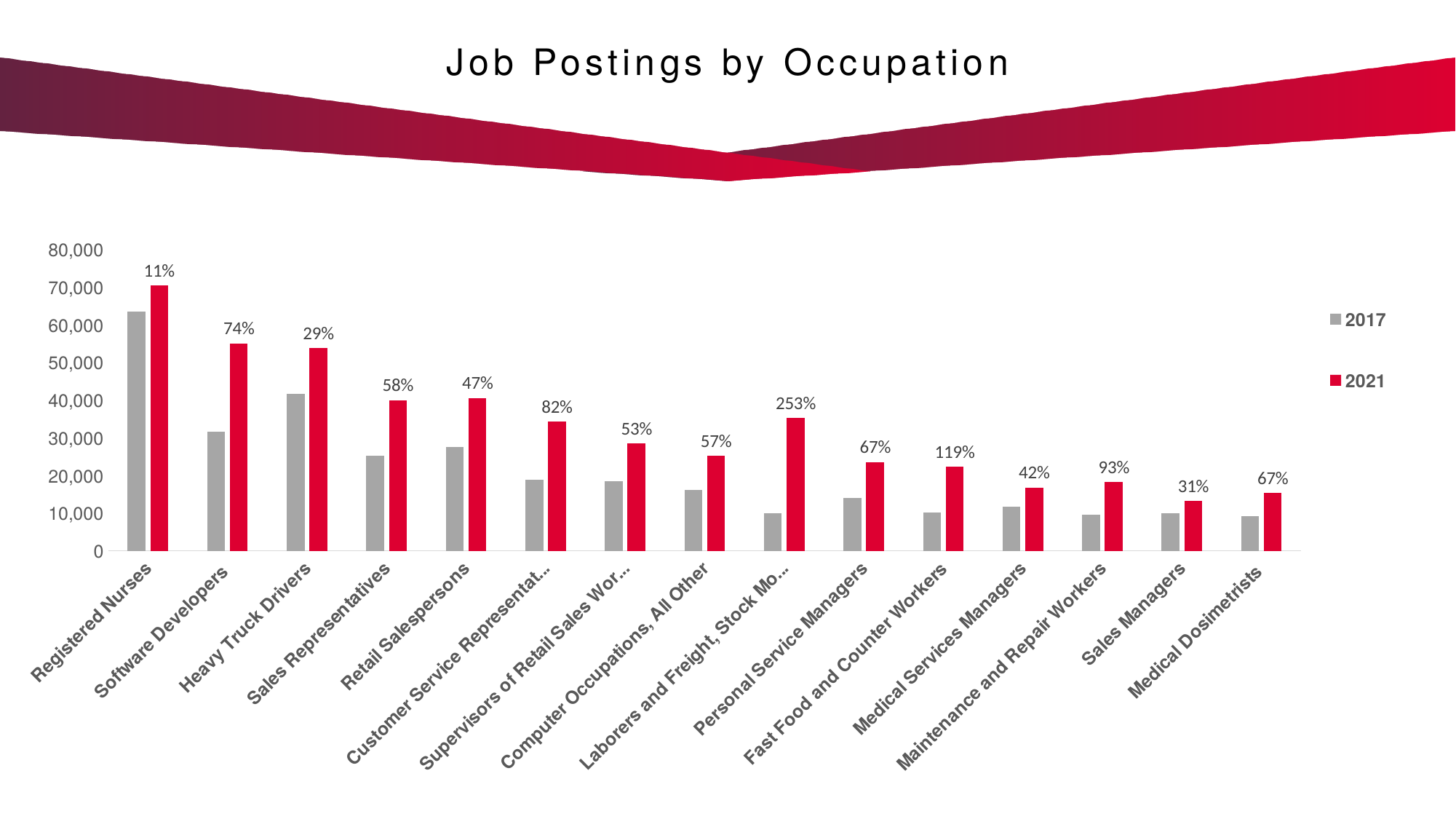

Job Postings by Occupation

### Chart

| Category | 2017 | 2021 |
|---|---|---|
| Registered Nurses | 63461.0 | 70418.0 |
| Software Developers  | 31664.0 | 54967.0 |
| Heavy Truck Drivers | 41744.0 | 53809.0 |
| Sales Representatives | 25306.0 | 39944.0 |
| Retail Salespersons | 27647.0 | 40598.0 |
| Customer Service Representatives | 18871.0 | 34306.0 |
| Supervisors of Retail Sales Workers | 18539.0 | 28455.0 |
| Computer Occupations, All Other | 16068.0 | 25164.0 |
| Laborers and Freight, Stock Movers | 9999.0 | 35252.0 |
| Personal Service Managers | 14112.0 | 23500.0 |
| Fast Food and Counter Workers | 10201.0 | 22299.0 |
| Medical Services Managers | 11782.0 | 16739.0 |
| Maintenance and Repair Workers | 9493.0 | 18289.0 |
| Sales Managers | 10046.0 | 13180.0 |
| Medical Dosimetrists  | 9183.0 | 15327.0 |